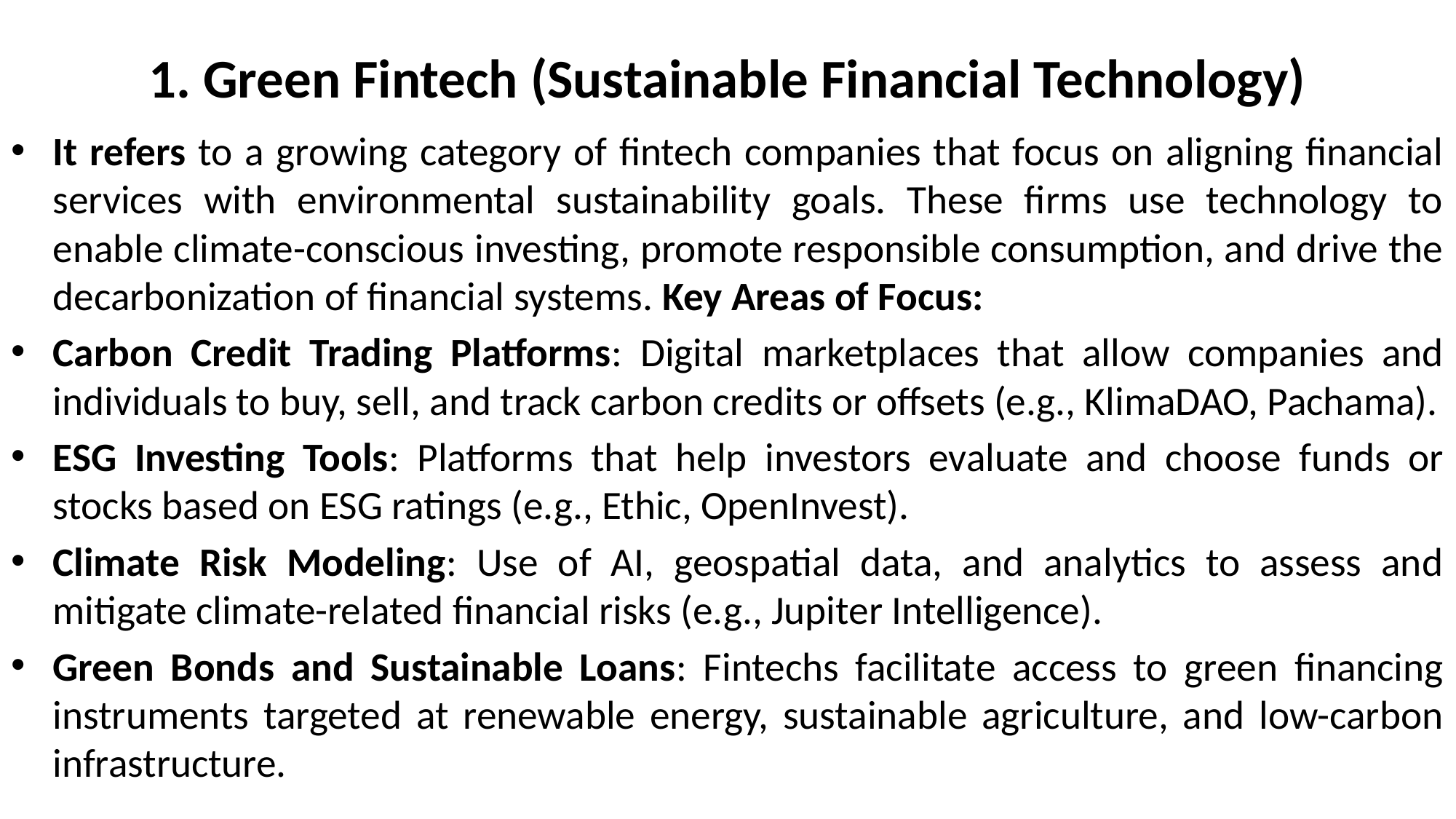

# 1. Green Fintech (Sustainable Financial Technology)
It refers to a growing category of fintech companies that focus on aligning financial services with environmental sustainability goals. These firms use technology to enable climate-conscious investing, promote responsible consumption, and drive the decarbonization of financial systems. Key Areas of Focus:
Carbon Credit Trading Platforms: Digital marketplaces that allow companies and individuals to buy, sell, and track carbon credits or offsets (e.g., KlimaDAO, Pachama).
ESG Investing Tools: Platforms that help investors evaluate and choose funds or stocks based on ESG ratings (e.g., Ethic, OpenInvest).
Climate Risk Modeling: Use of AI, geospatial data, and analytics to assess and mitigate climate-related financial risks (e.g., Jupiter Intelligence).
Green Bonds and Sustainable Loans: Fintechs facilitate access to green financing instruments targeted at renewable energy, sustainable agriculture, and low-carbon infrastructure.